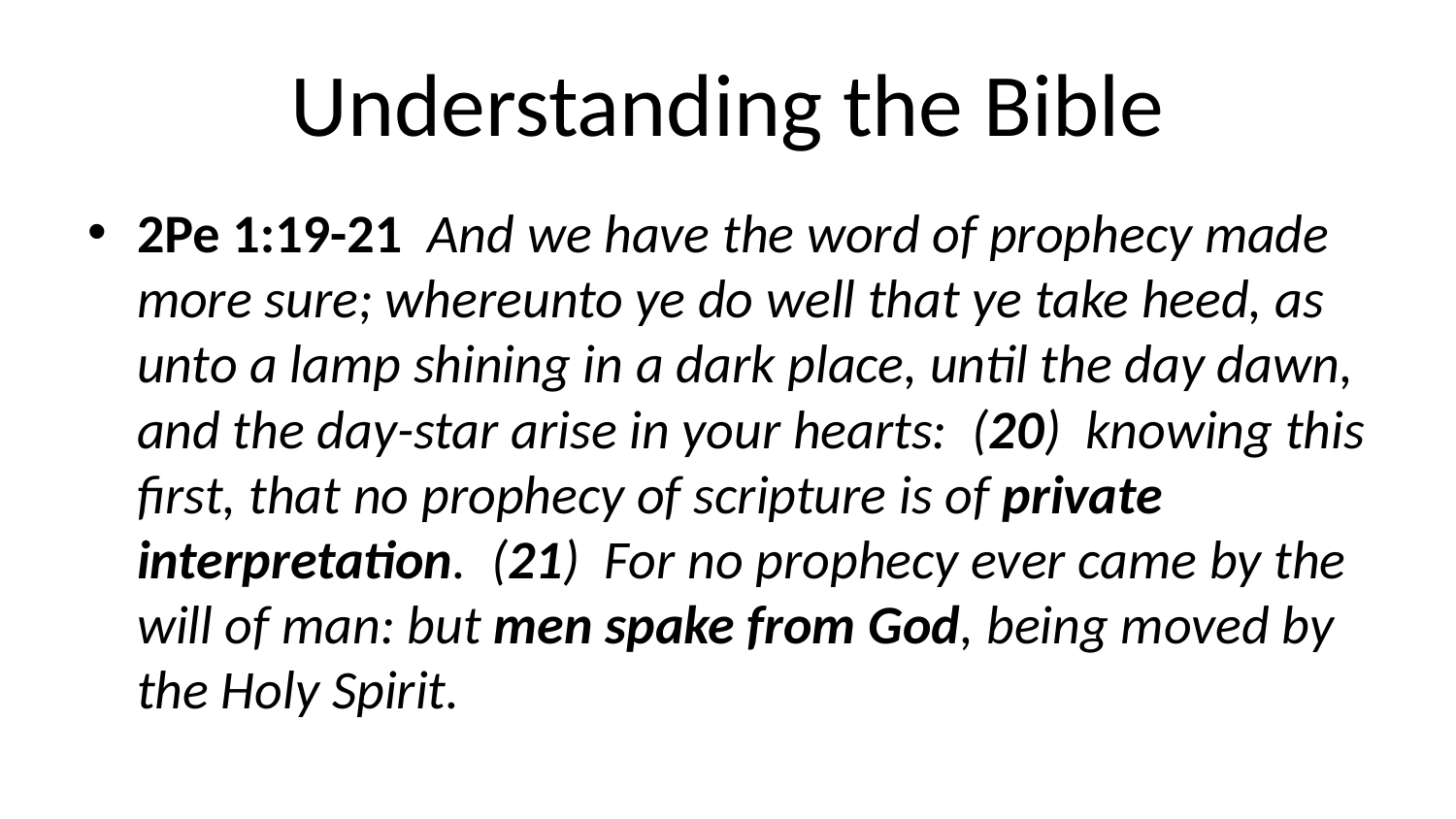

# Understanding the Bible
2Pe 1:19-21  And we have the word of prophecy made more sure; whereunto ye do well that ye take heed, as unto a lamp shining in a dark place, until the day dawn, and the day-star arise in your hearts:  (20)  knowing this first, that no prophecy of scripture is of private interpretation.  (21)  For no prophecy ever came by the will of man: but men spake from God, being moved by the Holy Spirit.